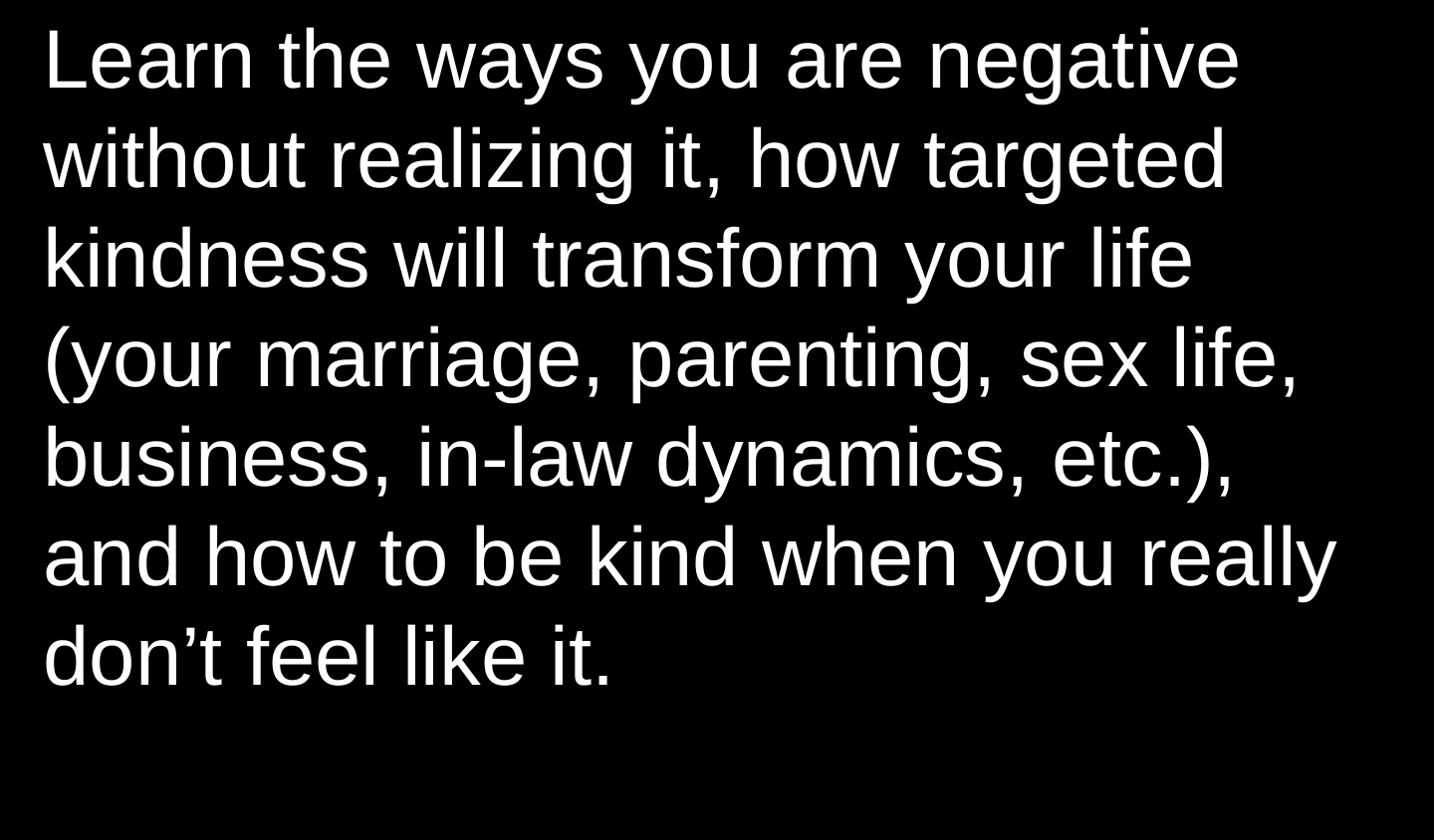

​Learn the ways you are negative without realizing it, how targeted kindness will transform your life (your marriage, parenting, sex life, business, in-law dynamics, etc.), and how to be kind when you really don’t feel like it.